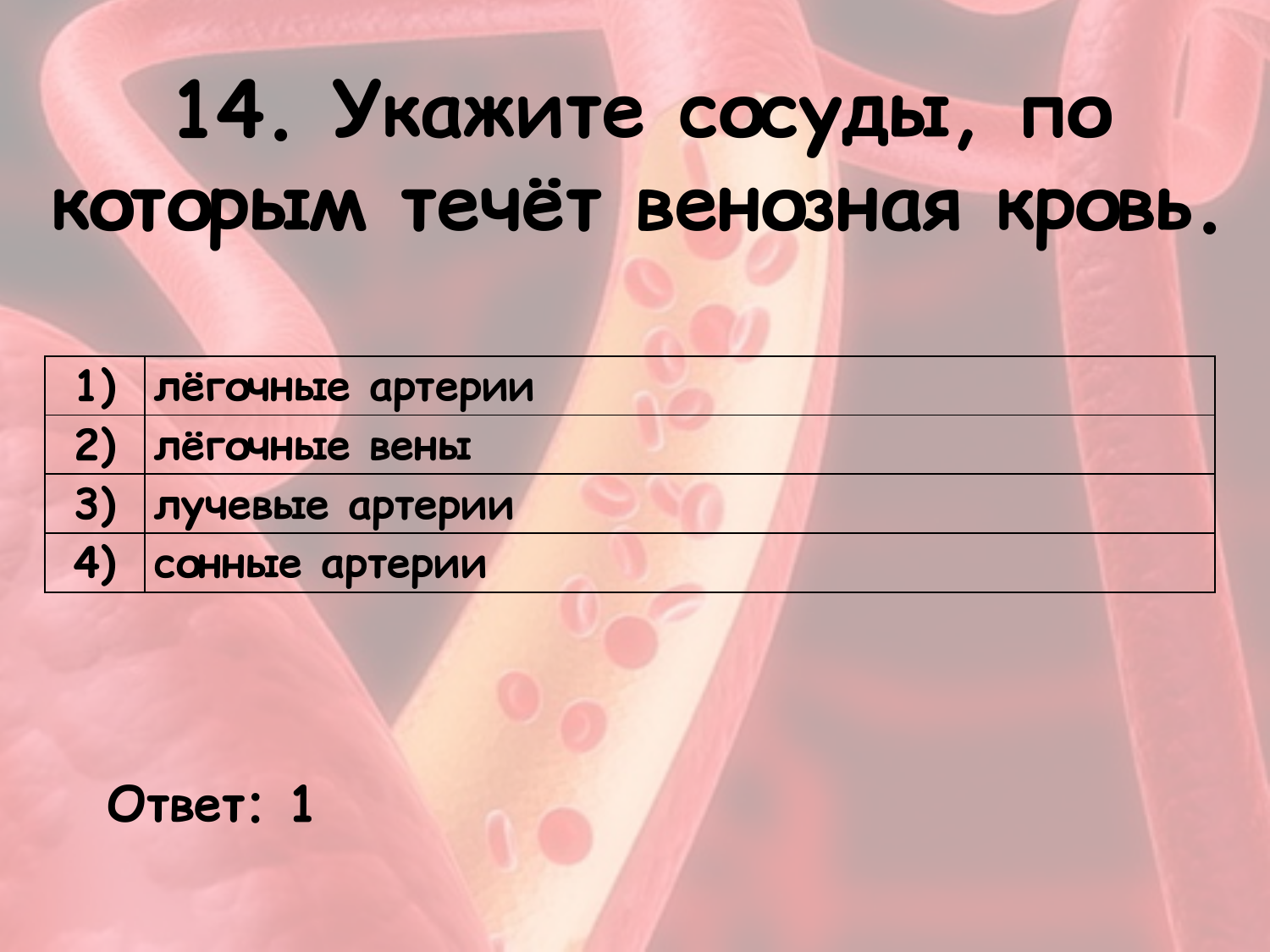

# 14. Укажите сосуды, по которым течёт венозная кровь.
| 1) | лёгочные артерии |
| --- | --- |
| 2) | лёгочные вены |
| 3) | лучевые артерии |
| 4) | сонные артерии |
Ответ: 1